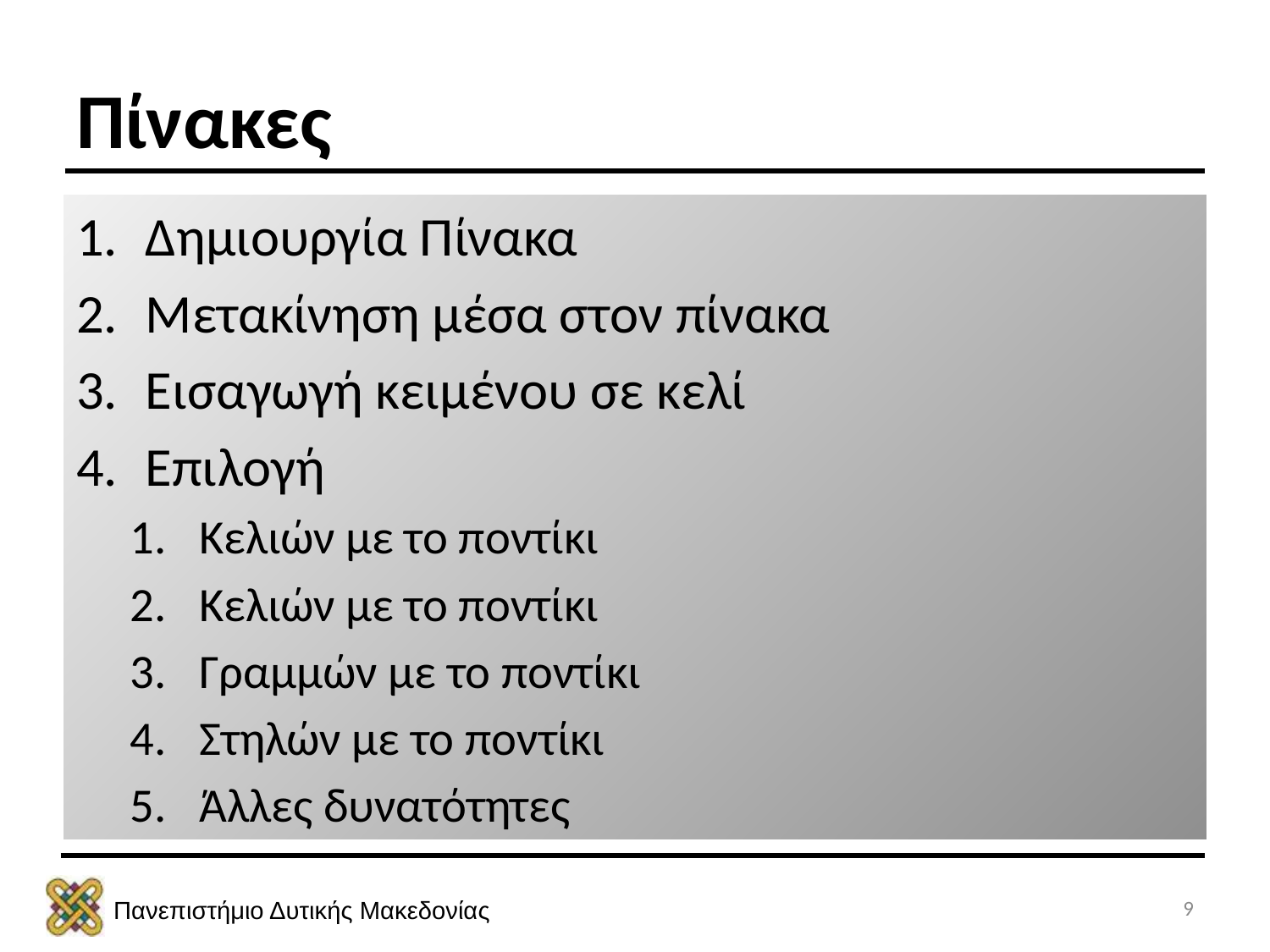

# Πίνακες
Δημιουργία Πίνακα
Μετακίνηση μέσα στον πίνακα
Εισαγωγή κειμένου σε κελί
Επιλογή
Κελιών με το ποντίκι
Κελιών με το ποντίκι
Γραμμών με το ποντίκι
Στηλών με το ποντίκι
Άλλες δυνατότητες

9